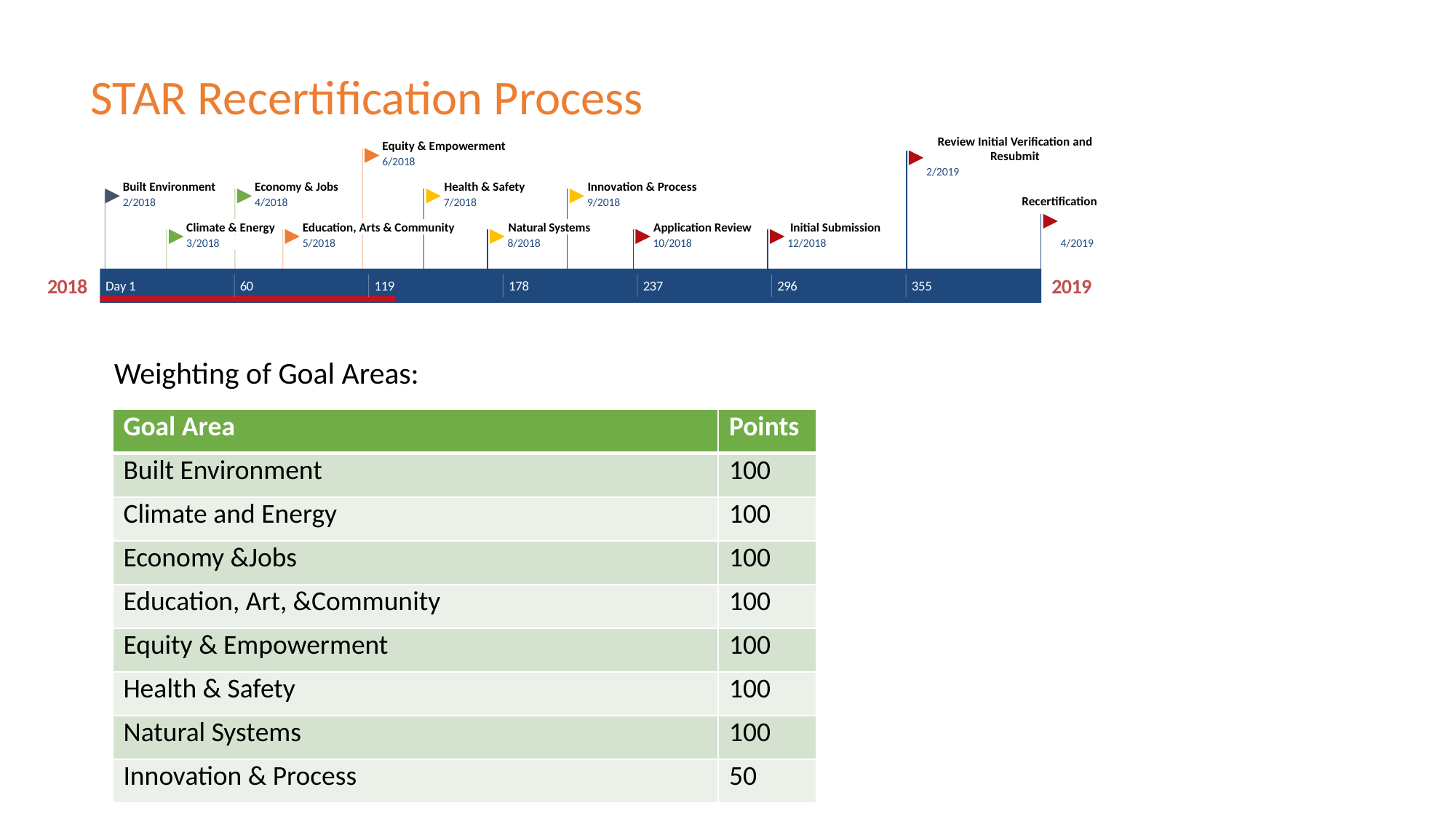

#
STAR Recertification Process
Review Initial Verification and Resubmit
Equity & Empowerment

6/2018
2/2019
Built Environment
Economy & Jobs
Health & Safety
Innovation & Process

 Recertification
2/2018
4/2018
7/2018
9/2018

Climate & Energy
Education, Arts & Community
Natural Systems
Application Review
Initial Submission

3/2018
5/2018
8/2018
10/2018
12/2018
4/2019

2018
2019
Day 1
60
119
178
237
296
355

Weighting of Goal Areas:
| Goal Area | Points |
| --- | --- |
| Built Environment | 100 |
| Climate and Energy | 100 |
| Economy &Jobs | 100 |
| Education, Art, &Community | 100 |
| Equity & Empowerment | 100 |
| Health & Safety | 100 |
| Natural Systems | 100 |
| Innovation & Process | 50 |